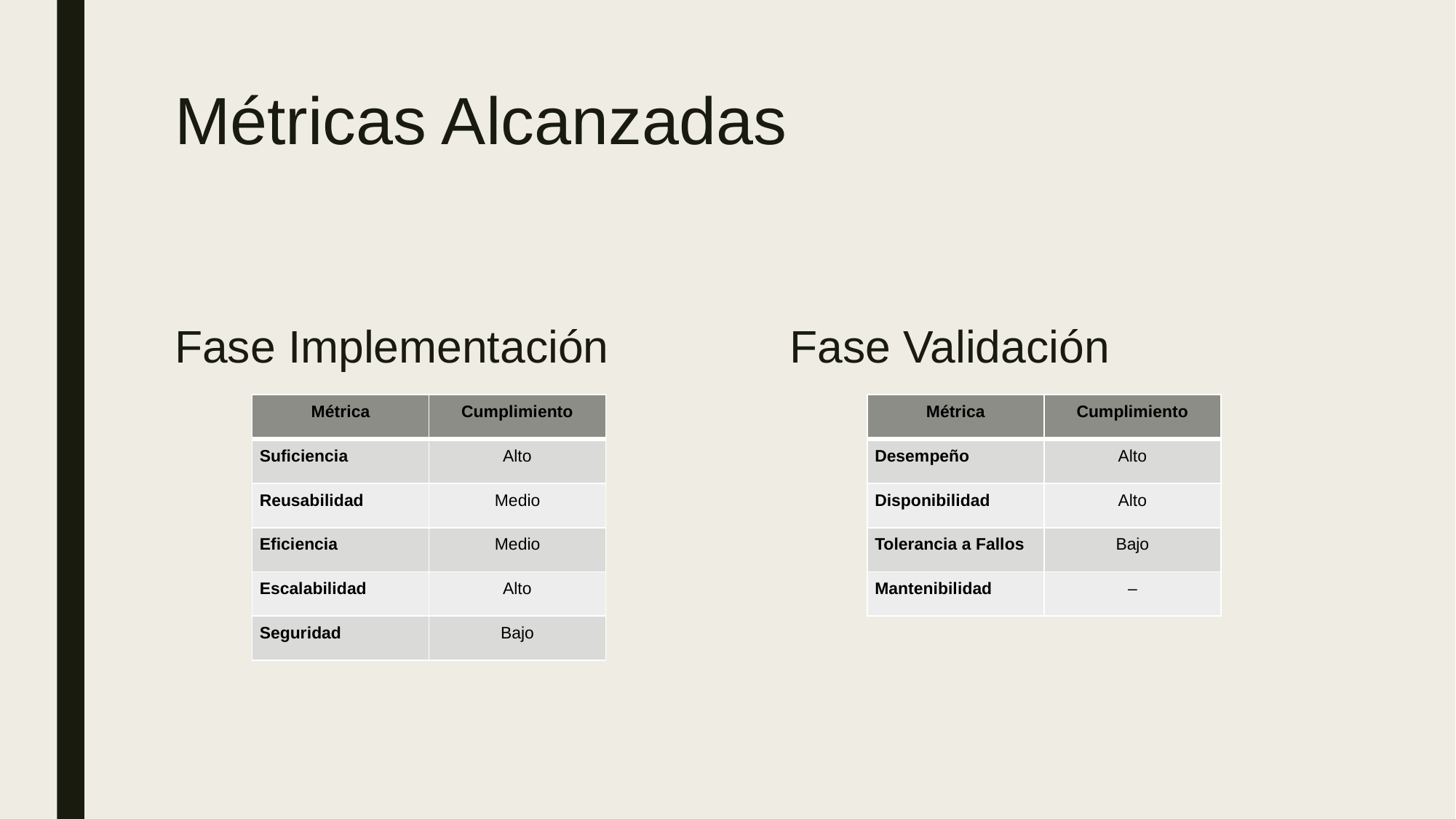

# Métricas Alcanzadas
Fase Implementación
Fase Validación
| Métrica | Cumplimiento |
| --- | --- |
| Suficiencia | Alto |
| Reusabilidad | Medio |
| Eficiencia | Medio |
| Escalabilidad | Alto |
| Seguridad | Bajo |
| Métrica | Cumplimiento |
| --- | --- |
| Desempeño | Alto |
| Disponibilidad | Alto |
| Tolerancia a Fallos | Bajo |
| Mantenibilidad | ‒ |